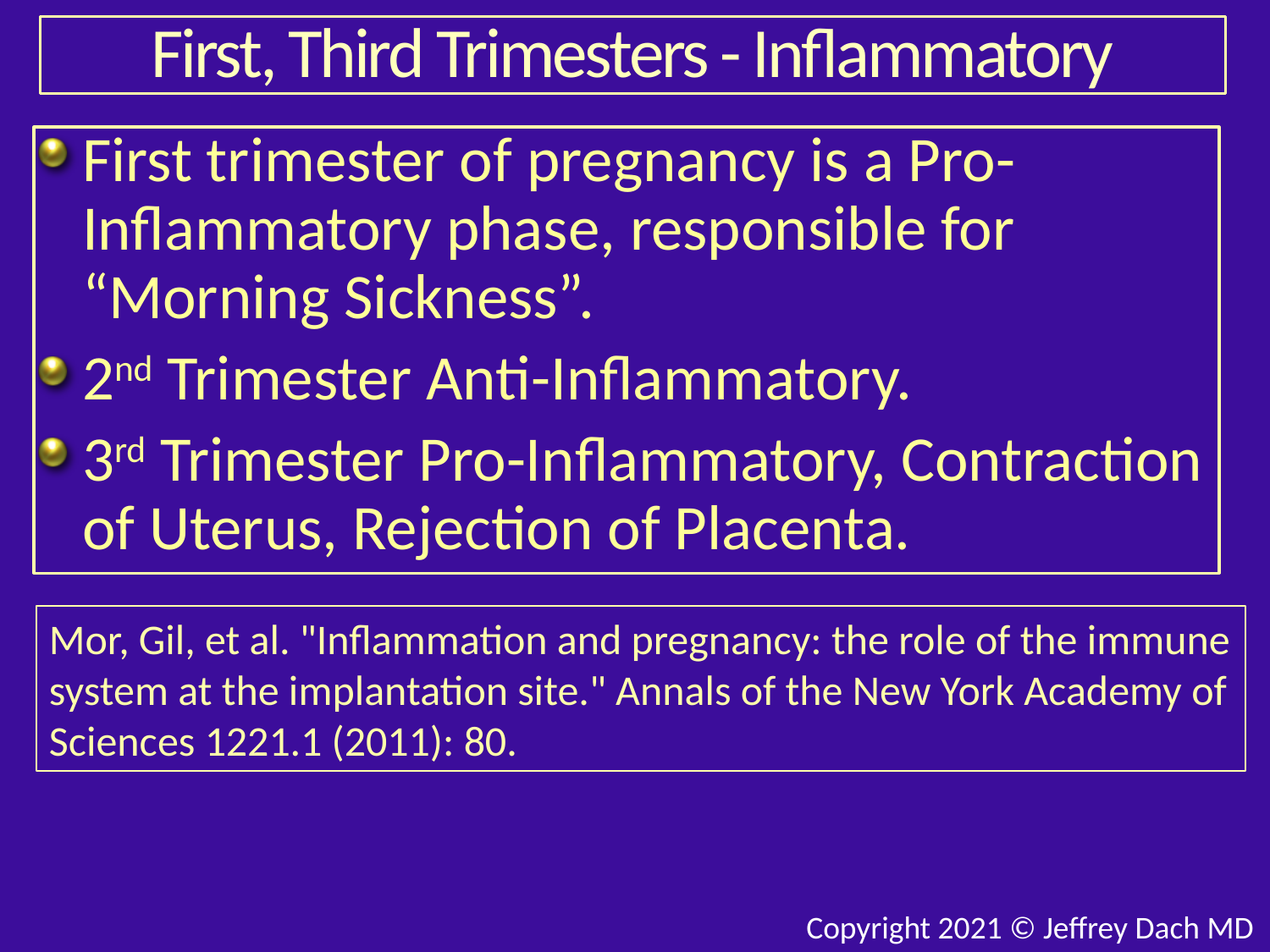

# First, Third Trimesters - Inflammatory
First trimester of pregnancy is a Pro-Inflammatory phase, responsible for “Morning Sickness”.
2nd Trimester Anti-Inflammatory.
3rd Trimester Pro-Inflammatory, Contraction of Uterus, Rejection of Placenta.
Mor, Gil, et al. "Inflammation and pregnancy: the role of the immune system at the implantation site." Annals of the New York Academy of Sciences 1221.1 (2011): 80.
Copyright 2021 © Jeffrey Dach MD